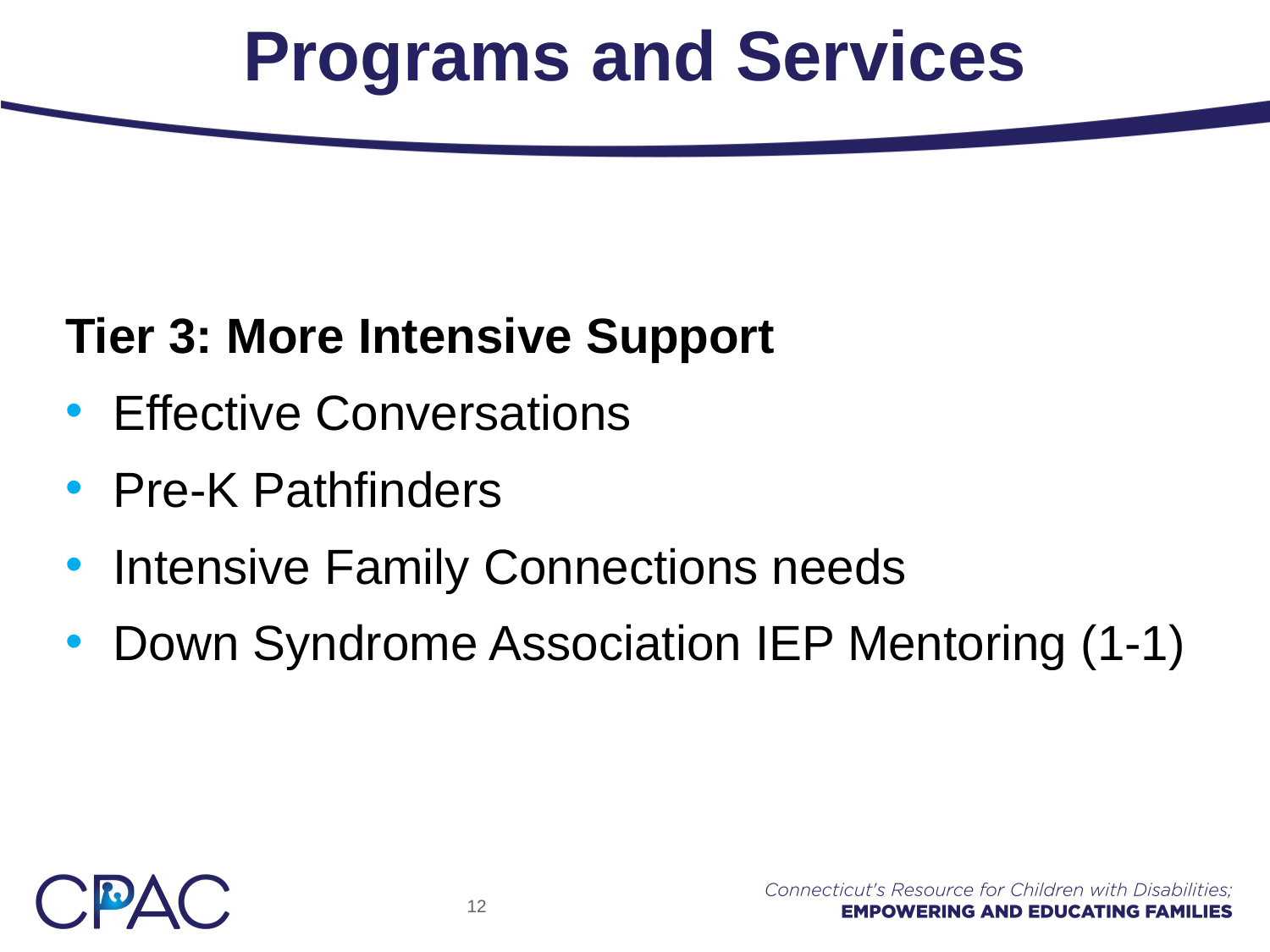

# Programs and Services

Tier 3: More Intensive Support
Effective Conversations
Pre-K Pathfinders
Intensive Family Connections needs
Down Syndrome Association IEP Mentoring (1-1)